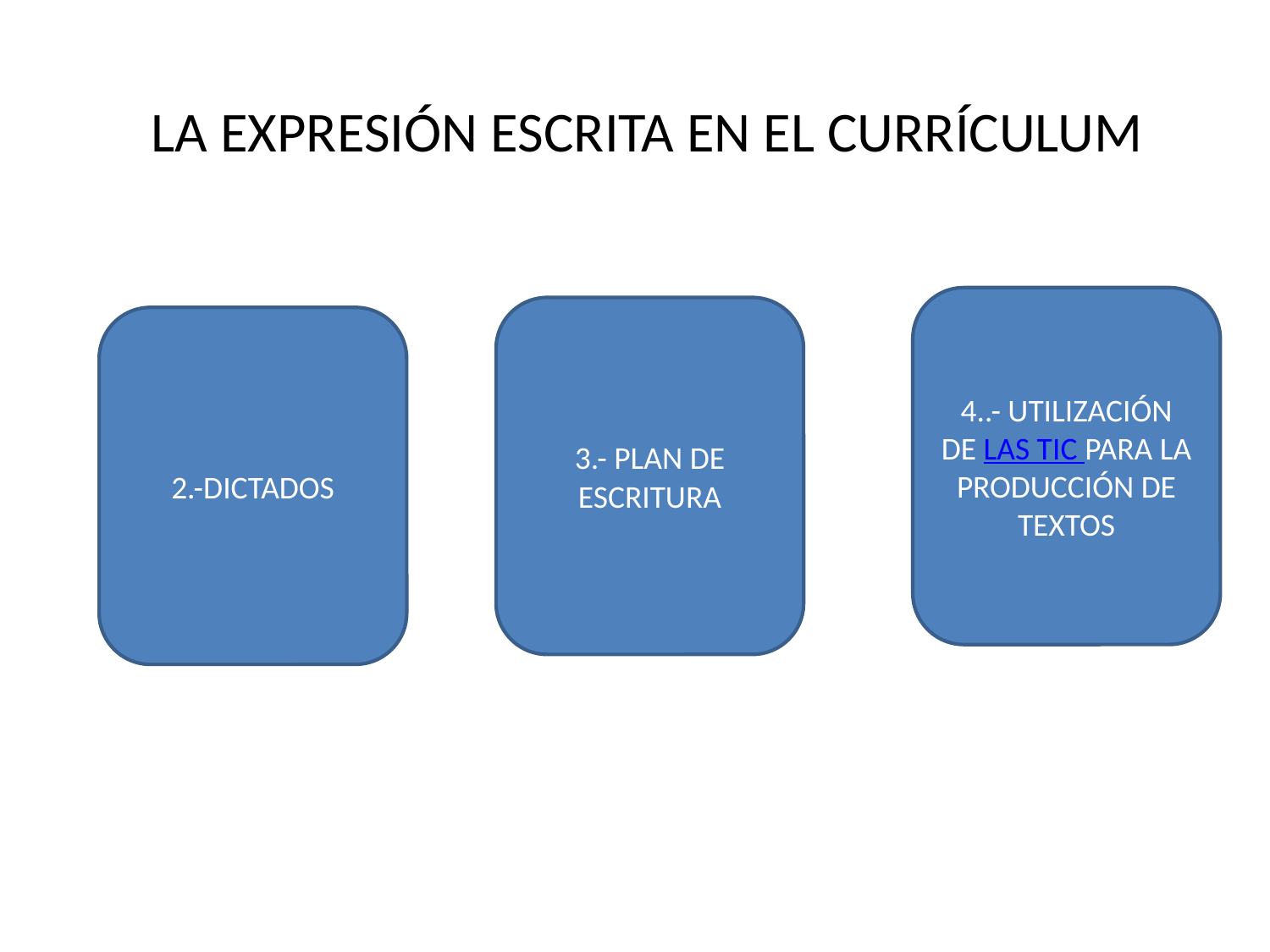

LA EXPRESIÓN ESCRITA EN EL CURRÍCULUM
4..- UTILIZACIÓN DE LAS TIC PARA LA PRODUCCIÓN DE TEXTOS
3.- PLAN DE ESCRITURA
2.-DICTADOS